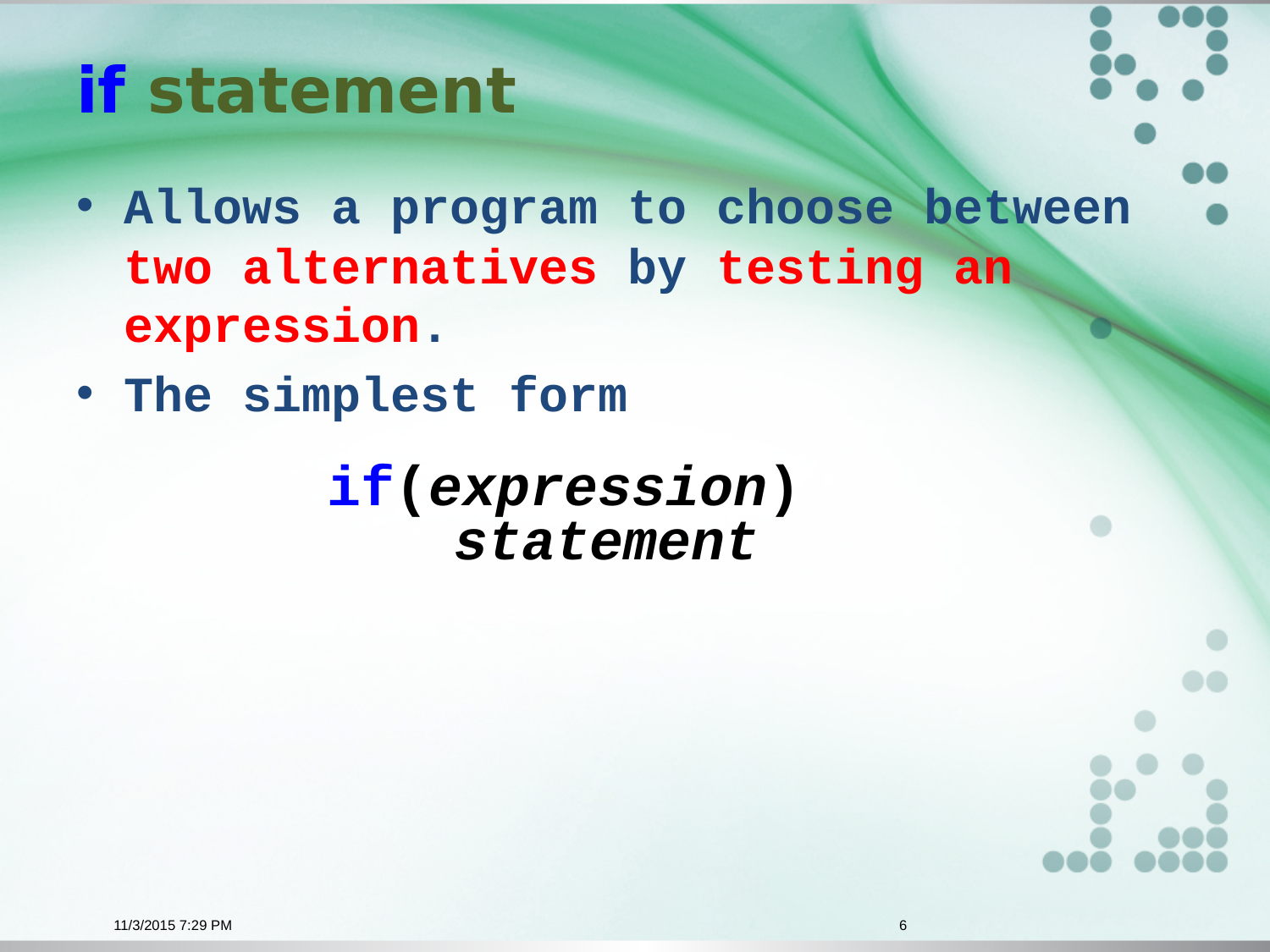

# if statement
Allows a program to choose between two alternatives by testing an expression.
The simplest form

if(expression) 	statement
11/3/2015 7:29 PM
6